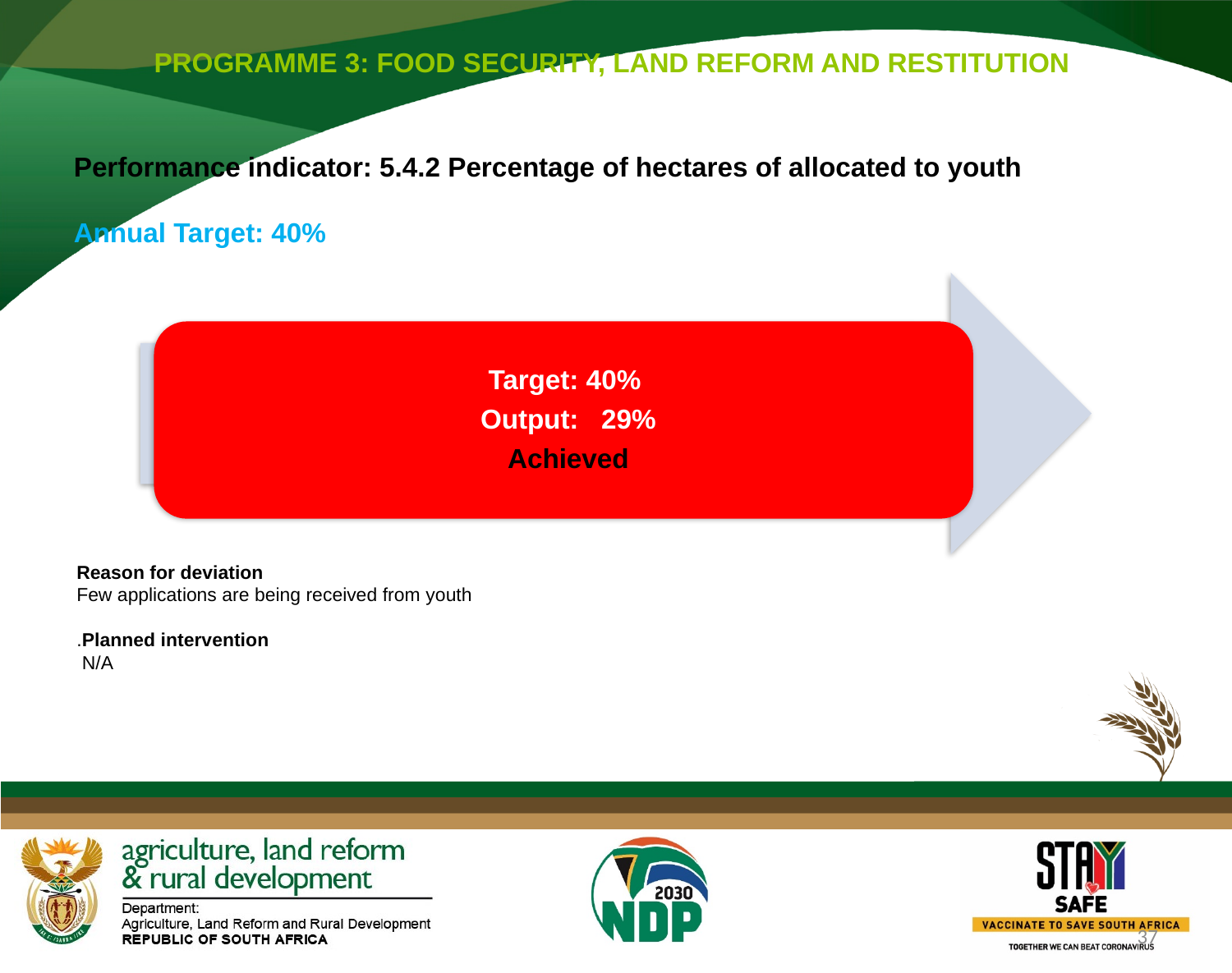

PROGRAMME 3: FOOD SECURITY, LAND REFORM AND RESTITUTION

Performance indicator: 5.4.2 Percentage of hectares of allocated to youth

Annual Target: 40%
Target: 40%
Output:   29%
Achieved
Reason for deviation
Few applications are being received from youth

.Planned intervention
 N/A

37